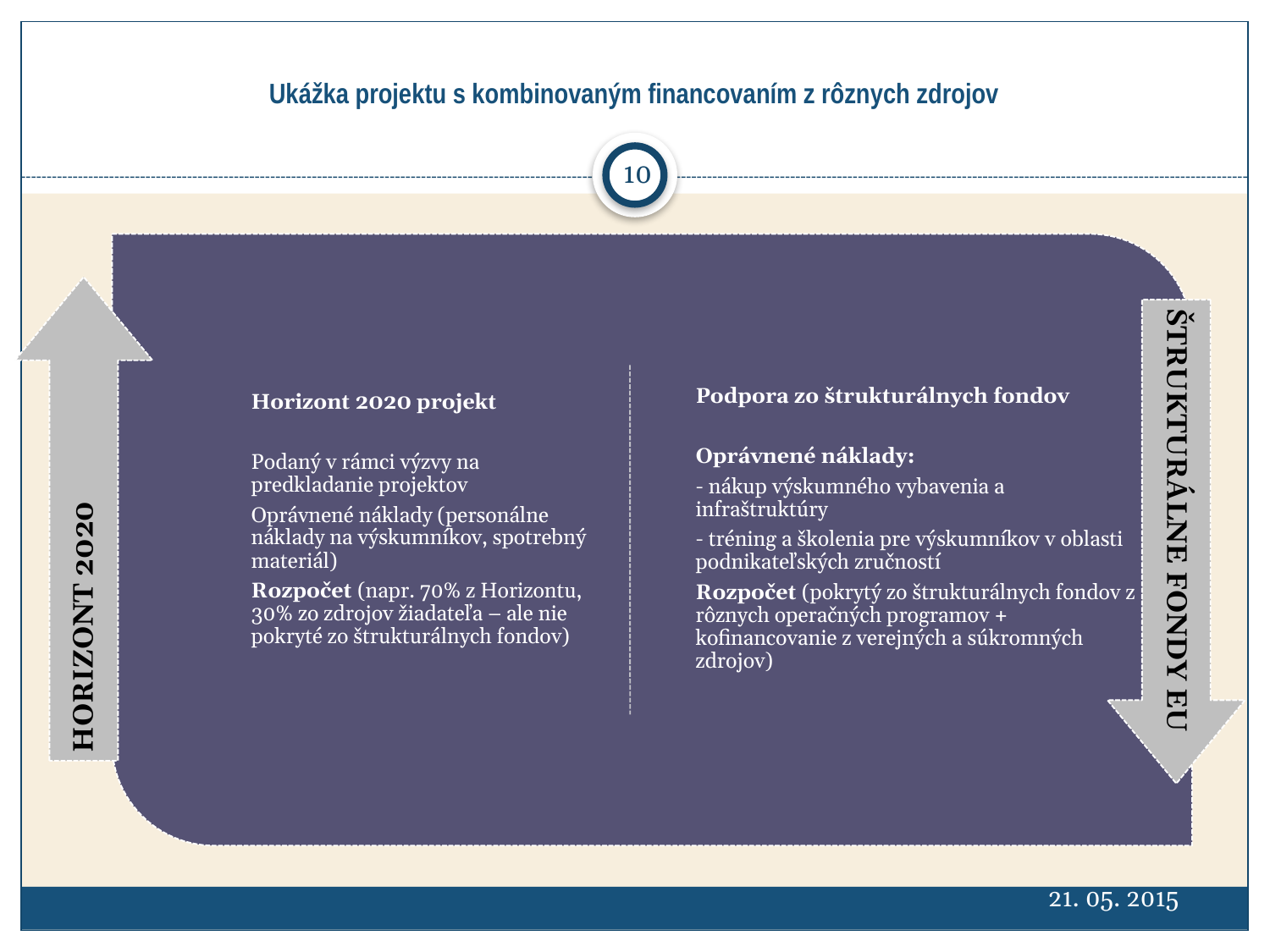

# Ukážka projektu s kombinovaným financovaním z rôznych zdrojov
10

Horizont 2020 projekt

Podaný v rámci výzvy na predkladanie projektov
Oprávnené náklady (personálne náklady na výskumníkov, spotrebný materiál)
Rozpočet (napr. 70% z Horizontu, 30% zo zdrojov žiadateľa – ale nie pokryté zo štrukturálnych fondov)

Podpora zo štrukturálnych fondov

Oprávnené náklady:
- nákup výskumného vybavenia a infraštruktúry
- tréning a školenia pre výskumníkov v oblasti podnikateľských zručností
Rozpočet (pokrytý zo štrukturálnych fondov z rôznych operačných programov + kofinancovanie z verejných a súkromných zdrojov)

HORIZONT 2020
ŠTRUKTURÁLNE FONDY EU
21. 05. 2015